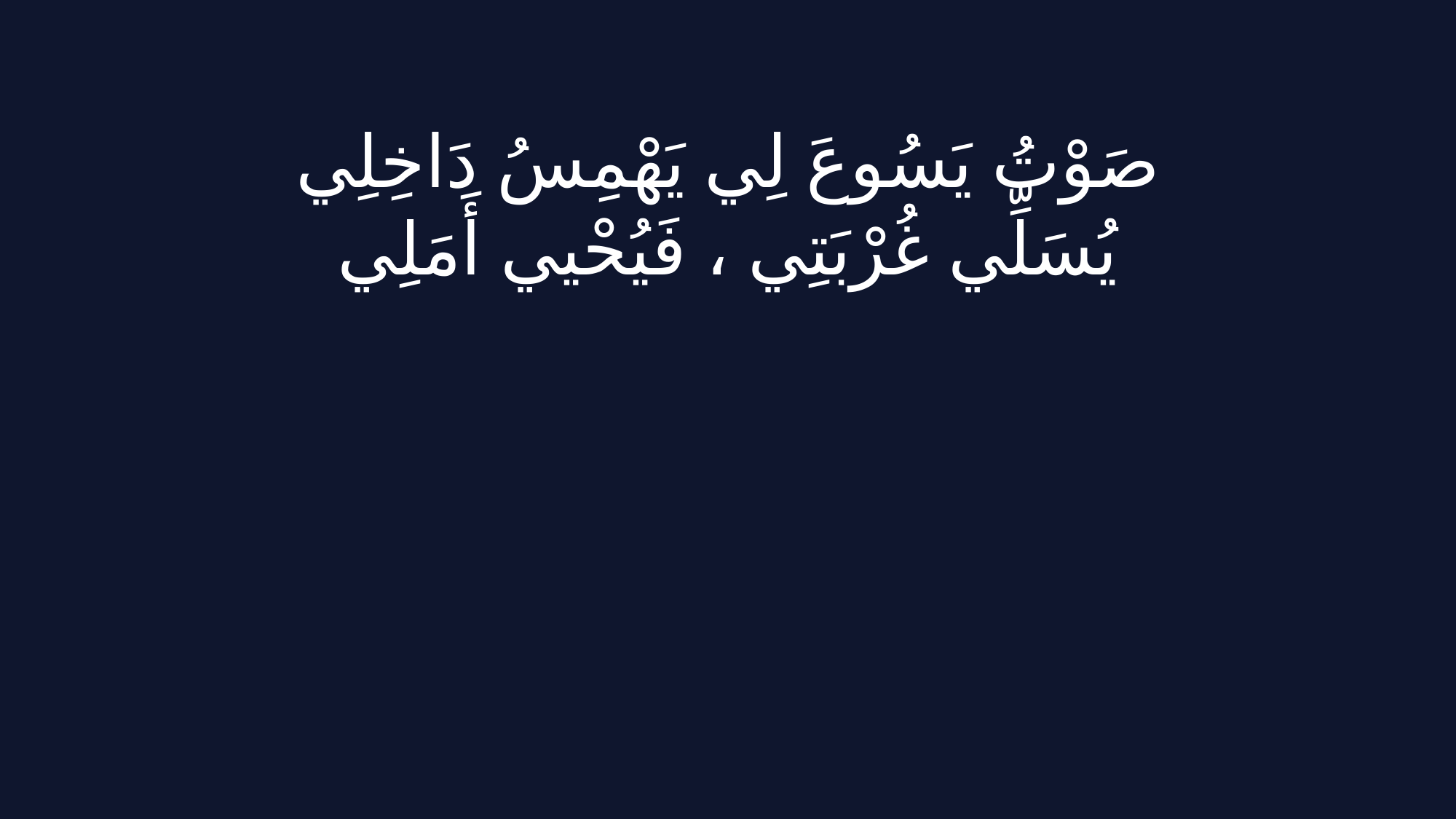

صَوْتُ يَسُوعَ لِي يَهْمِسُ دَاخِلِي
يُسَلِّي غُرْبَتِي ، فَيُحْيي أَمَلِي